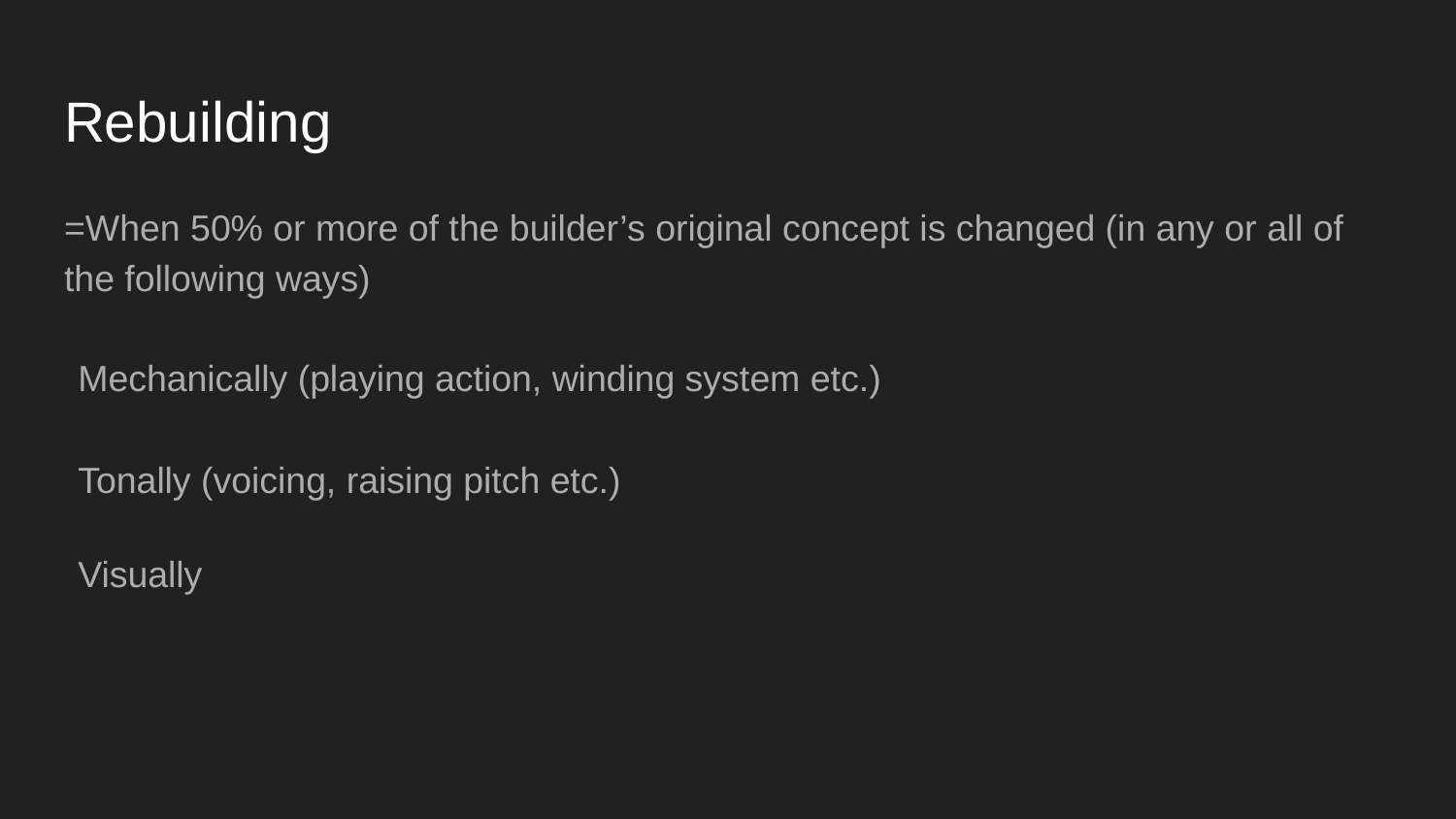

# Rebuilding
=When 50% or more of the builder’s original concept is changed (in any or all of the following ways)

Mechanically (playing action, winding system etc.)

Tonally (voicing, raising pitch etc.)

Visually